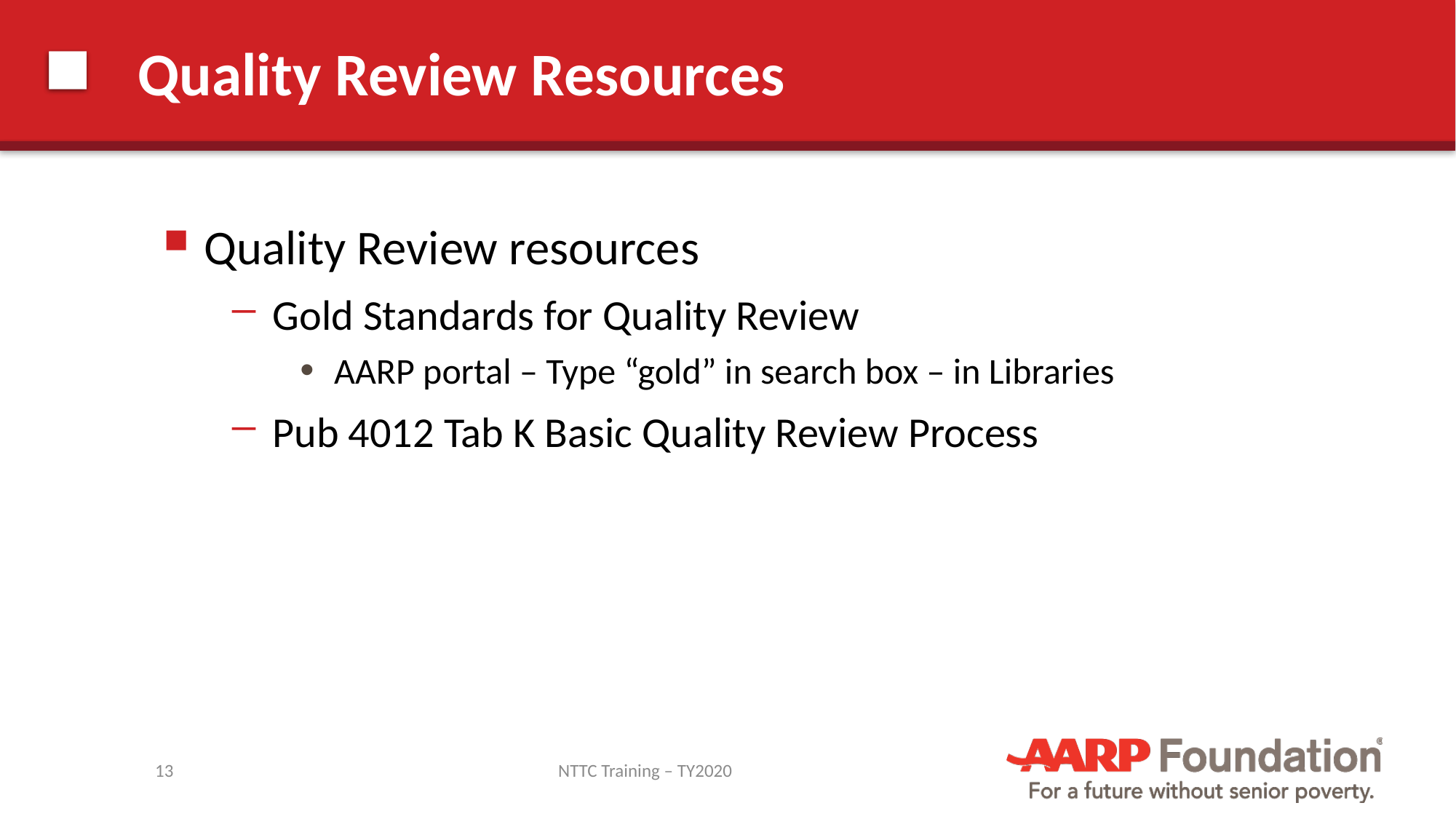

# Quality Review Resources
Quality Review resources
Gold Standards for Quality Review
AARP portal – Type “gold” in search box – in Libraries
Pub 4012 Tab K Basic Quality Review Process

13
NTTC Training – TY2020